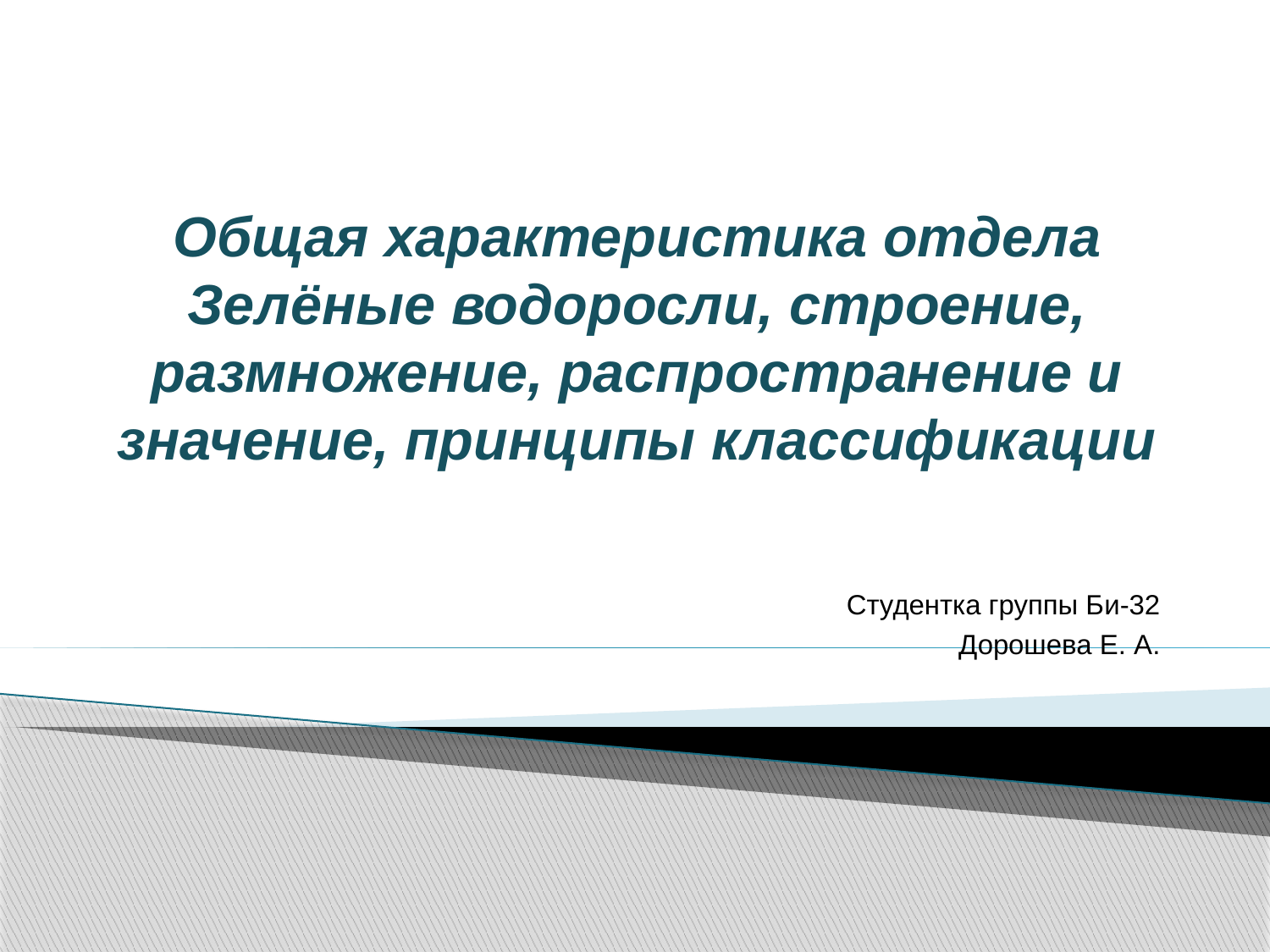

# Общая характеристика отдела Зелёные водоросли, строение, размножение, распространение и значение, принципы классификации

Студентка группы Би-32
Дорошева Е. А.